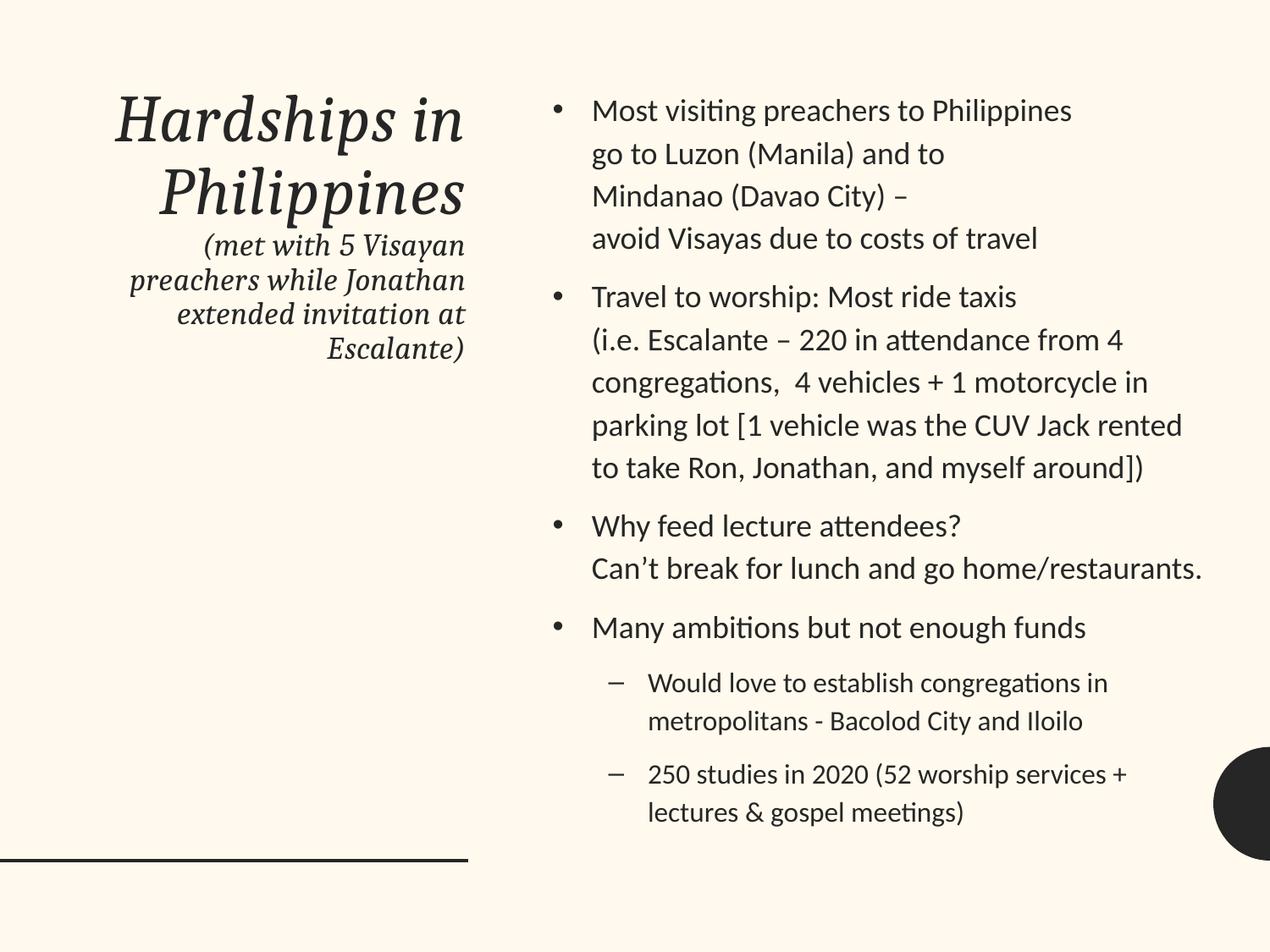

# Hardships in Philippines (met with 5 Visayan preachers while Jonathan extended invitation at Escalante)
Most visiting preachers to Philippines
go to Luzon (Manila) and to
Mindanao (Davao City) –
avoid Visayas due to costs of travel
Travel to worship: Most ride taxis
(i.e. Escalante – 220 in attendance from 4 congregations,  4 vehicles + 1 motorcycle in parking lot [1 vehicle was the CUV Jack rented
to take Ron, Jonathan, and myself around])
Why feed lecture attendees?
Can’t break for lunch and go home/restaurants.
Many ambitions but not enough funds
Would love to establish congregations in metropolitans - Bacolod City and Iloilo
250 studies in 2020 (52 worship services + lectures & gospel meetings)